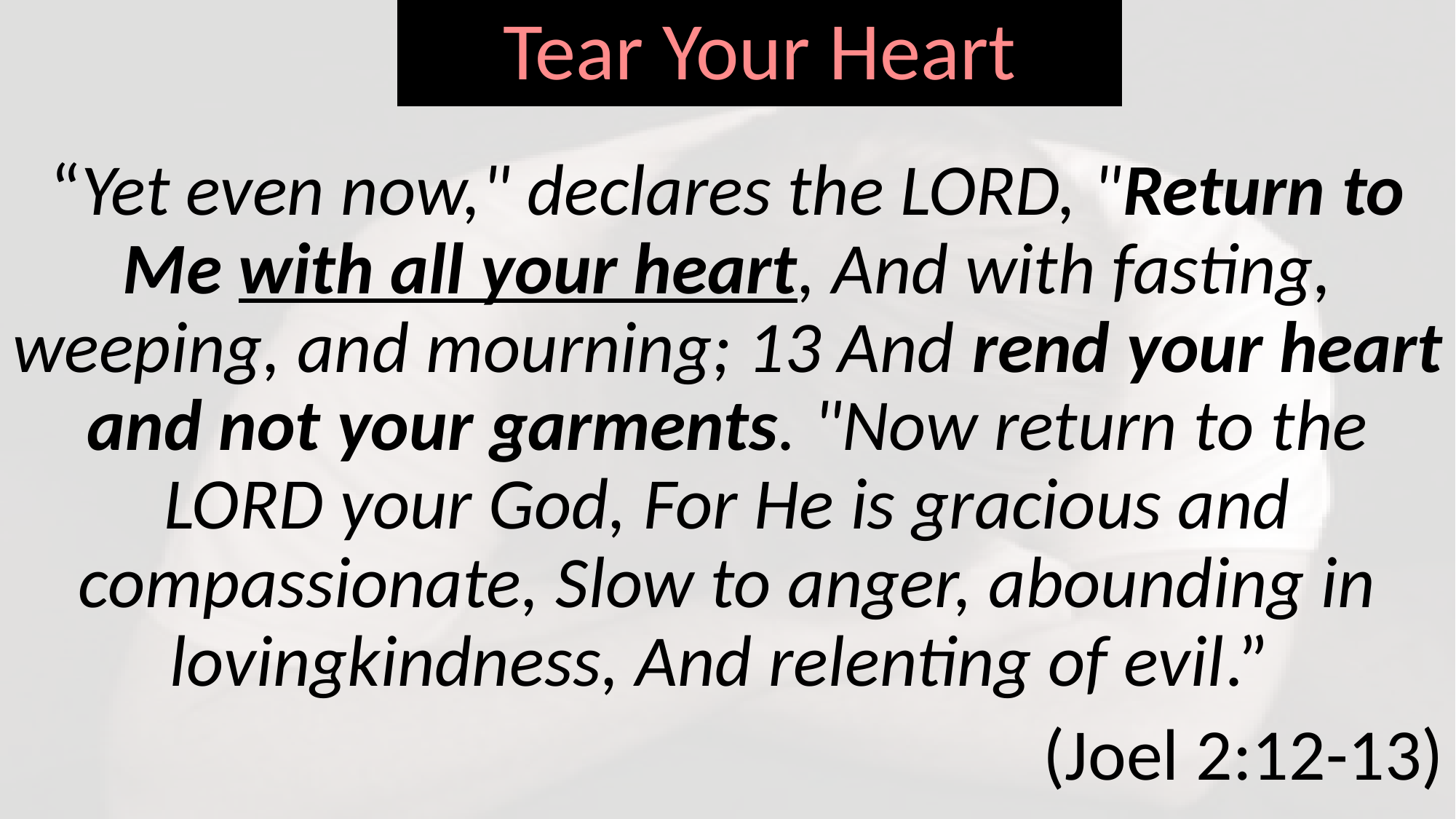

# Tear Your Heart
“Yet even now," declares the LORD, "Return to Me with all your heart, And with fasting, weeping, and mourning; 13 And rend your heart and not your garments. "Now return to the LORD your God, For He is gracious and compassionate, Slow to anger, abounding in lovingkindness, And relenting of evil.”
(Joel 2:12-13)